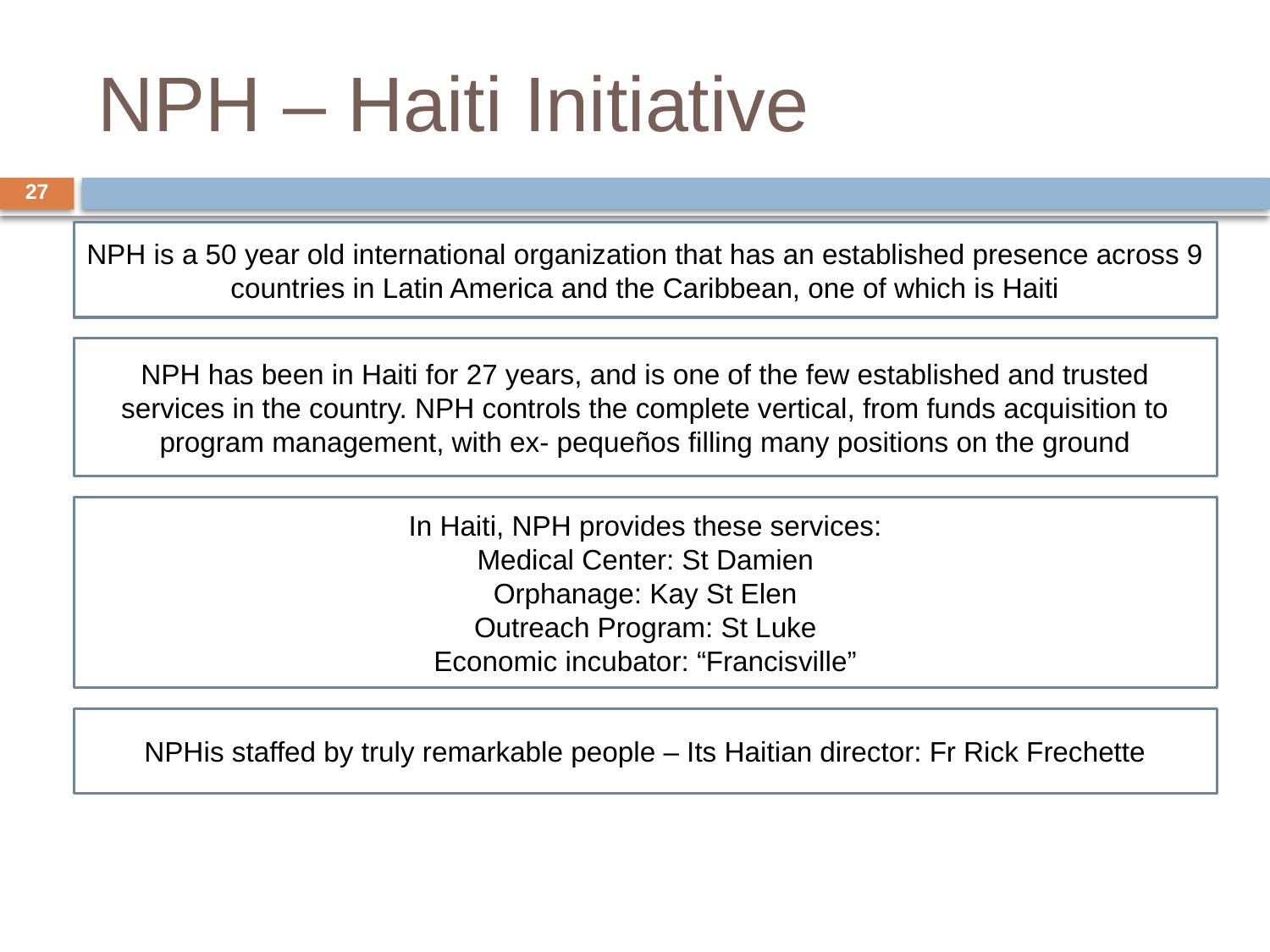

# NPH – Haiti Initiative
27
NPH is a 50 year old international organization that has an established presence across 9 countries in Latin America and the Caribbean, one of which is Haiti
NPH has been in Haiti for 27 years, and is one of the few established and trusted services in the country. NPH controls the complete vertical, from funds acquisition to program management, with ex- pequeños filling many positions on the ground
In Haiti, NPH provides these services:
Medical Center: St Damien
Orphanage: Kay St Elen
Outreach Program: St Luke
Economic incubator: “Francisville”
NPHis staffed by truly remarkable people – Its Haitian director: Fr Rick Frechette